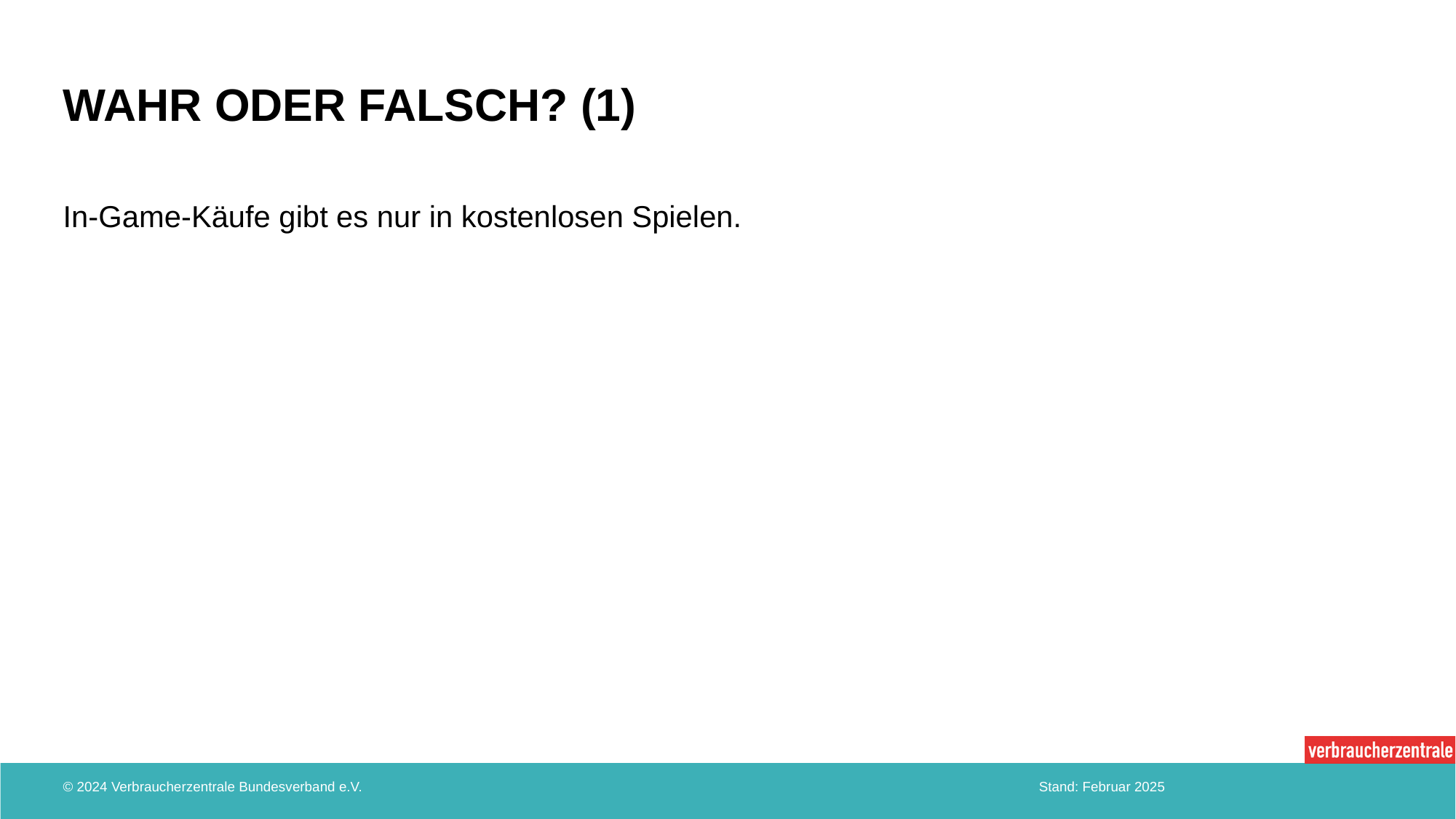

# Wahr oder falsch? (1)

In-Game-Käufe gibt es nur in kostenlosen Spielen.

© 2024 Verbraucherzentrale Bundesverband e.V.
Stand: Februar 2025